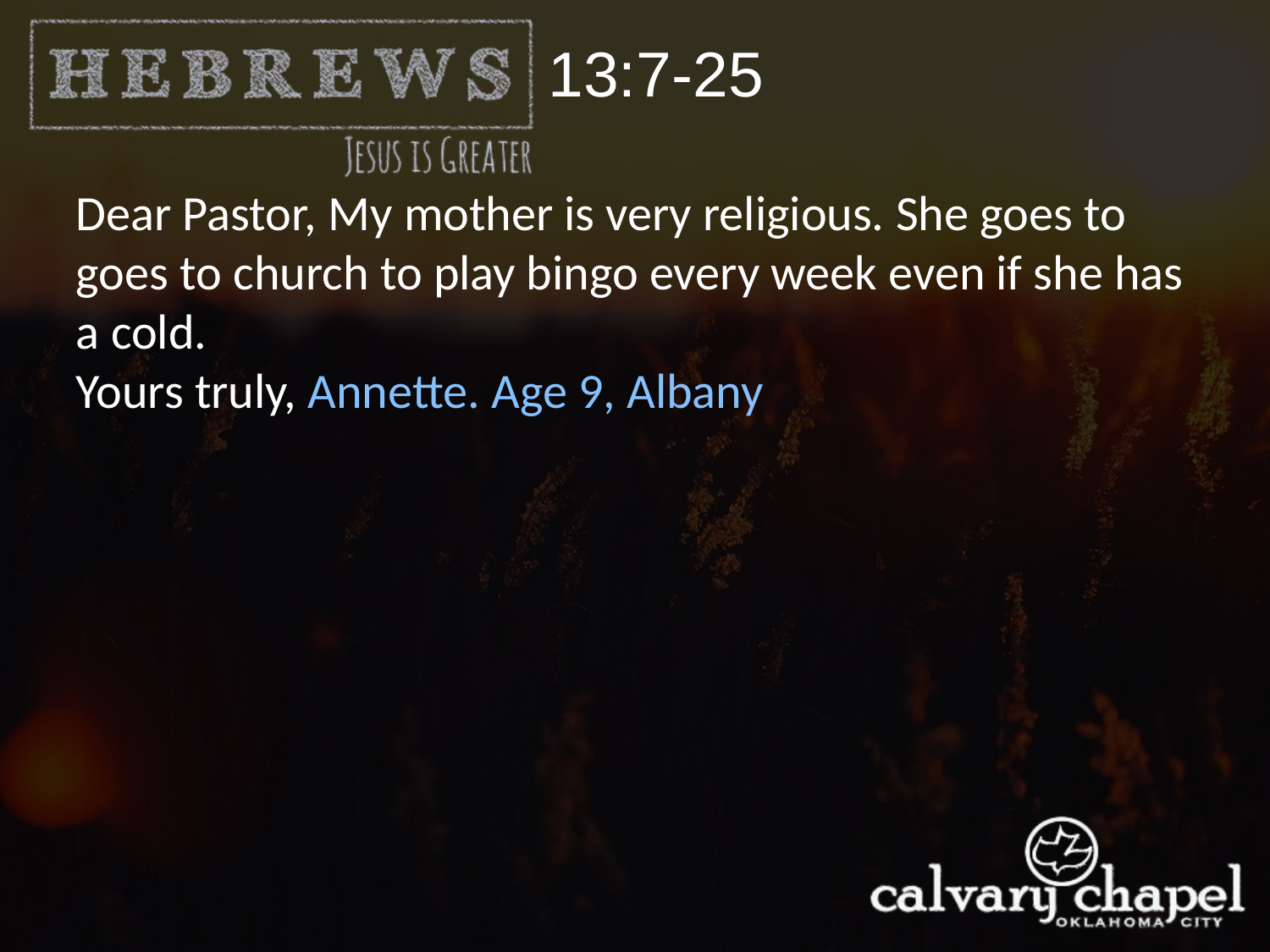

13:7-25
Dear Pastor, My mother is very religious. She goes to goes to church to play bingo every week even if she has a cold.
Yours truly, Annette. Age 9, Albany